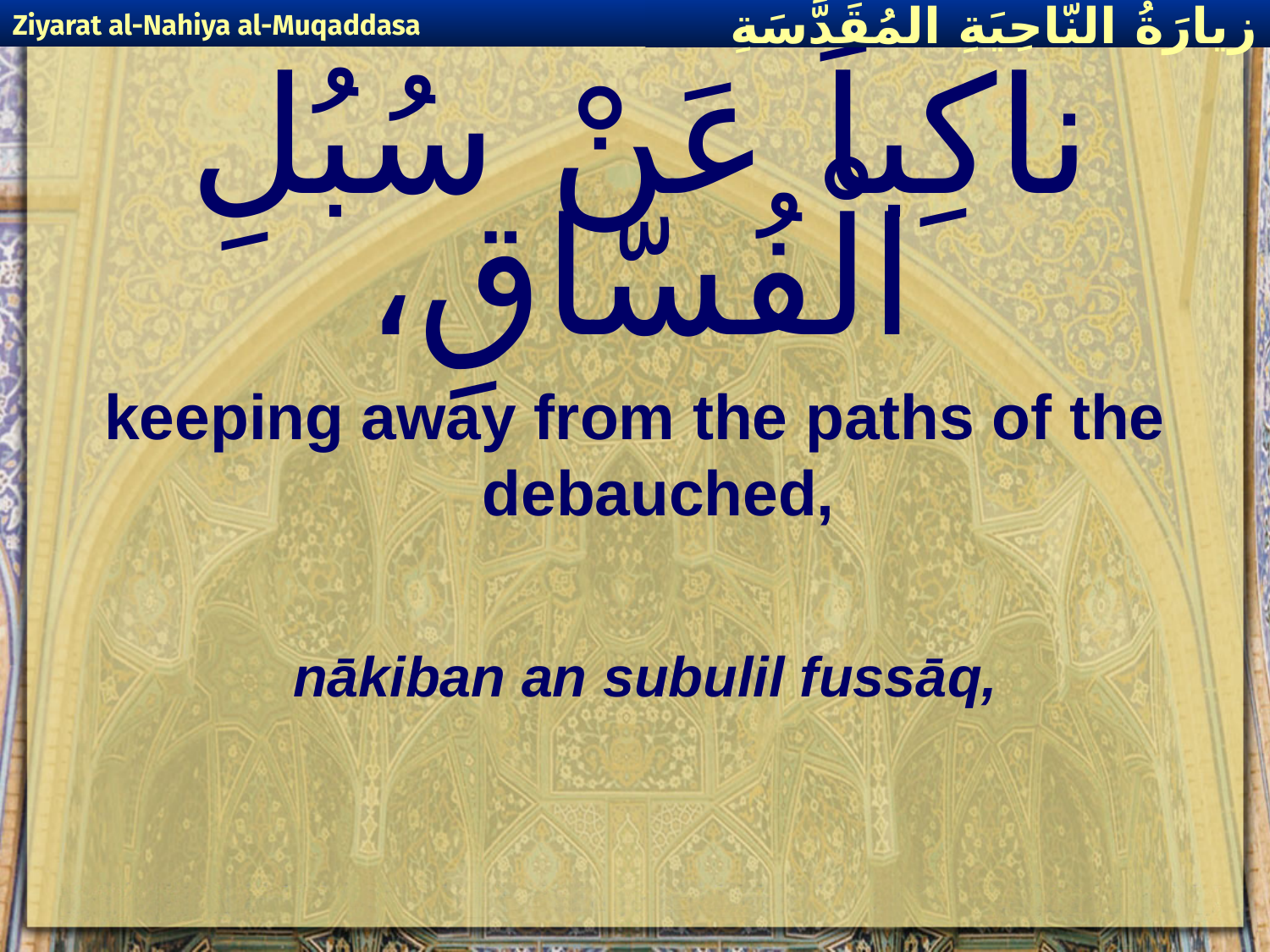

Ziyarat al-Nahiya al-Muqaddasa
زيارَةُ النّاحِيَةِ ال‍مُقَدَّسَةِ
# ناكِباً عَنْ سُبُلِ الْفُسّاقِ،
keeping away from the paths of the debauched,
nākiban an subulil fussāq,